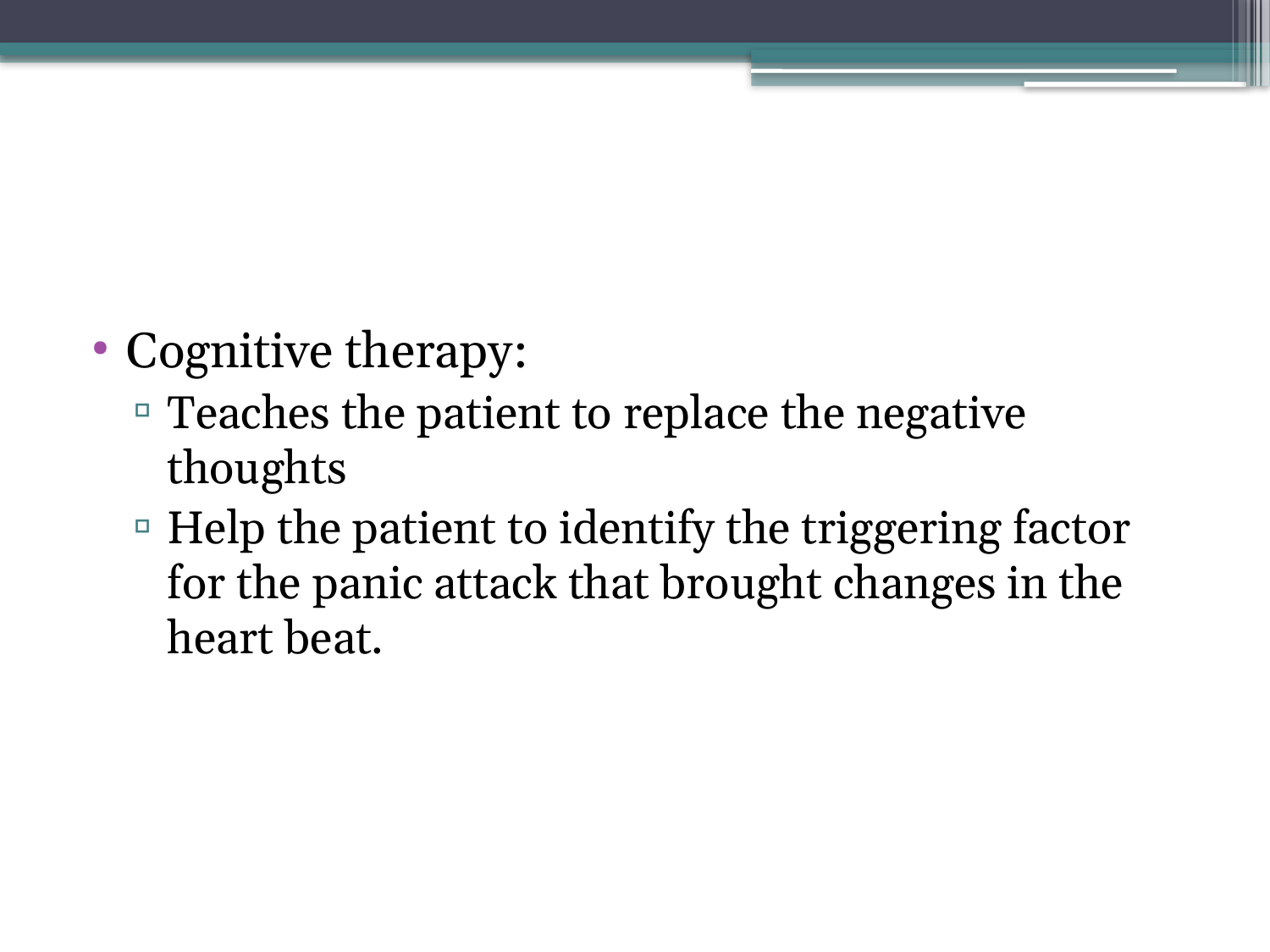

Cognitive therapy:
Teaches the patient to replace the negative thoughts
Help the patient to identify the triggering factor for the panic attack that brought changes in the heart beat.